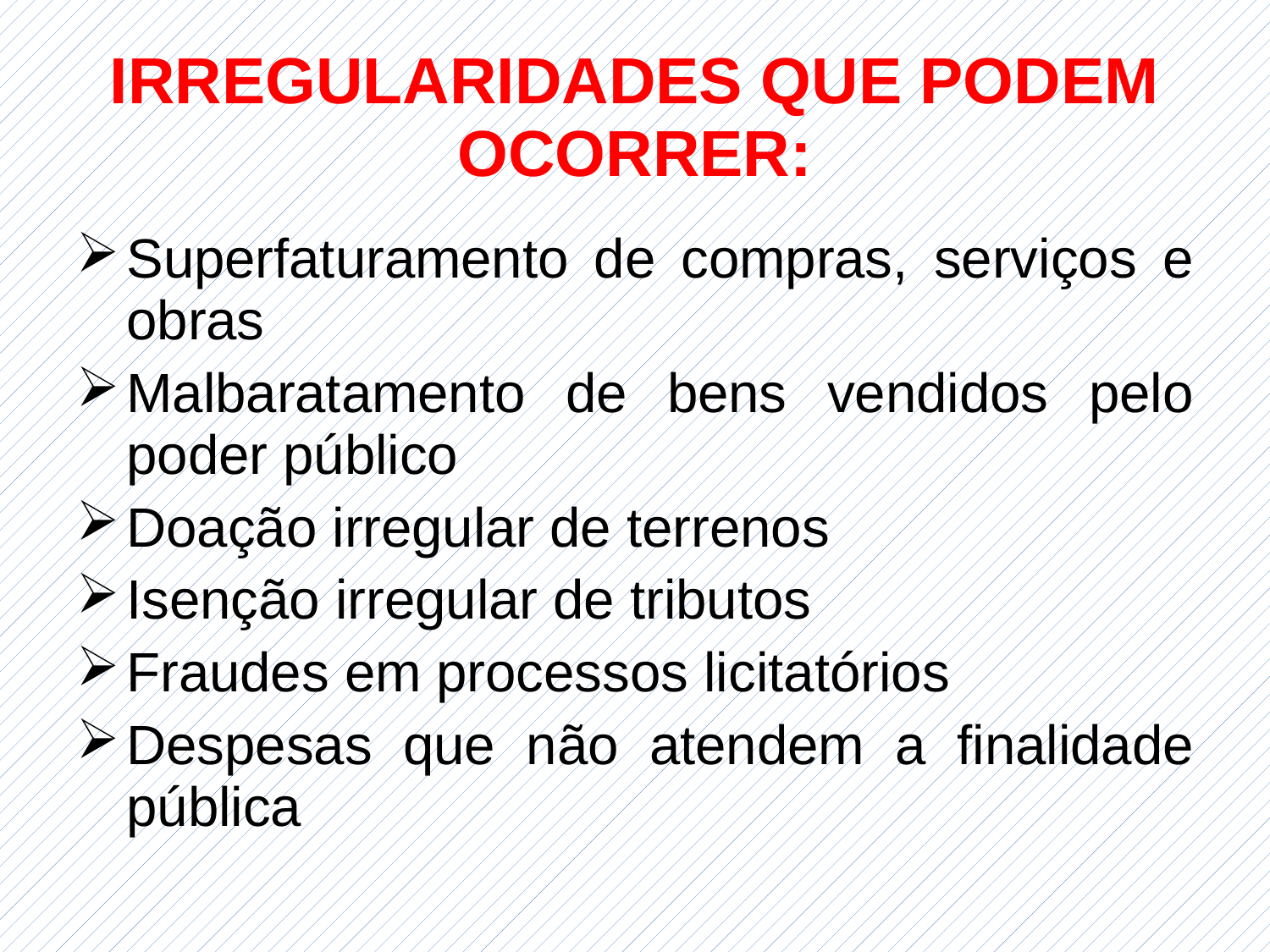

# IRREGULARIDADES QUE PODEM OCORRER:
Superfaturamento de compras, serviços e obras
Malbaratamento de bens vendidos pelo poder público
Doação irregular de terrenos
Isenção irregular de tributos
Fraudes em processos licitatórios
Despesas que não atendem a finalidade pública